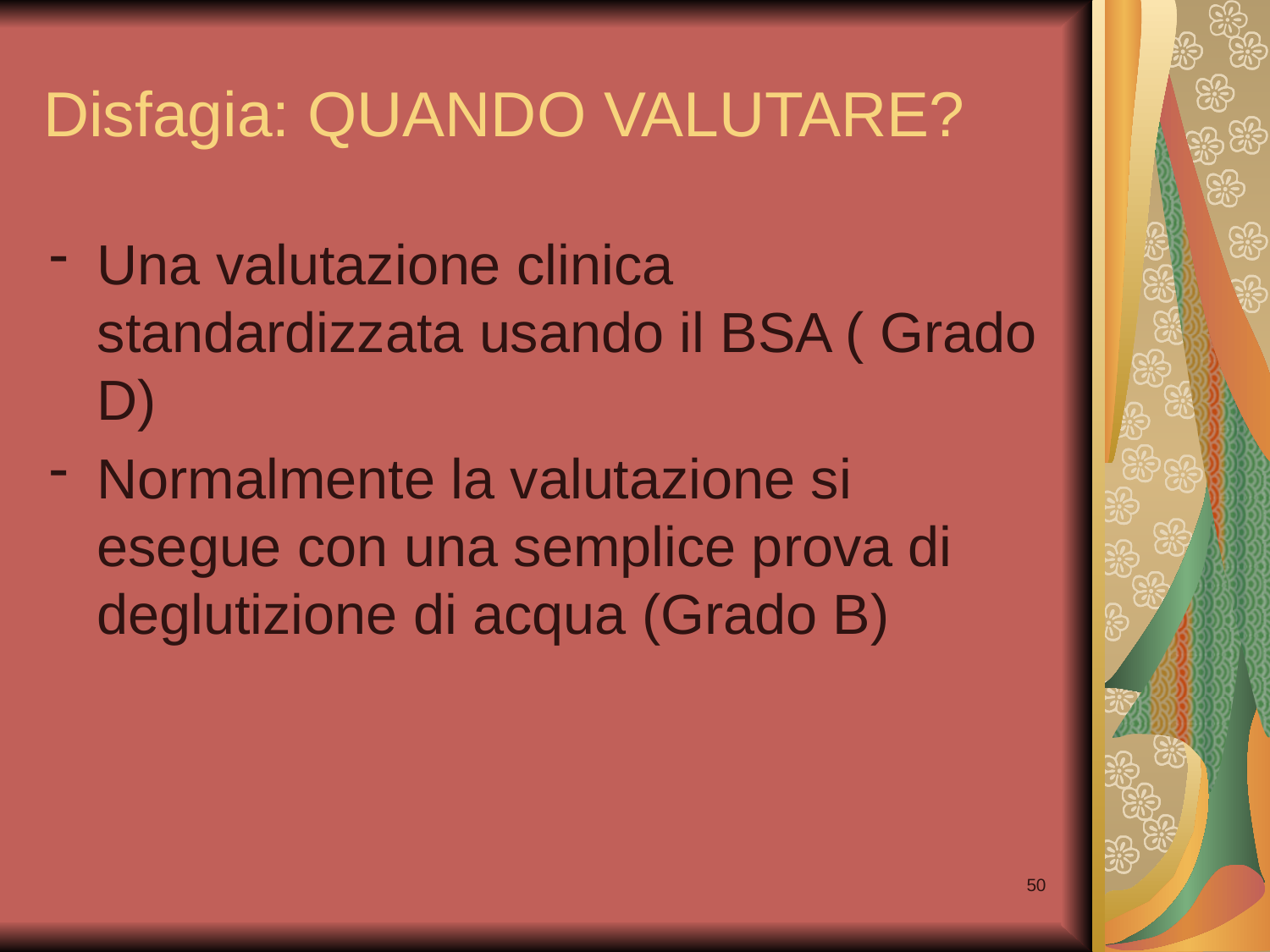

# Disfagia: QUANDO VALUTARE?
Una valutazione clinica standardizzata usando il BSA ( Grado D)
Normalmente la valutazione si esegue con una semplice prova di deglutizione di acqua (Grado B)
50